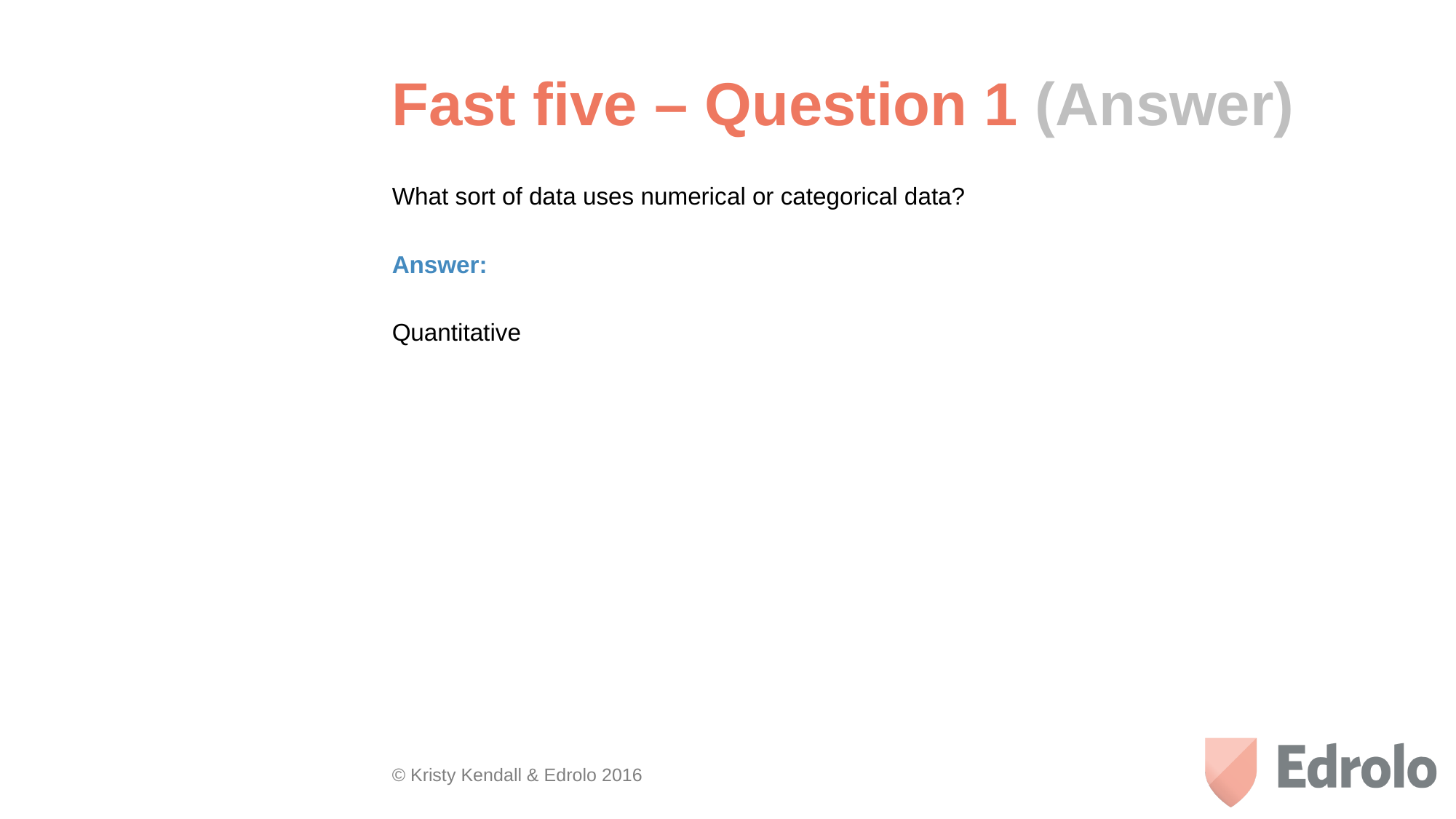

# Fast five – Question 1 (Answer)
What sort of data uses numerical or categorical data?

Answer:

Quantitative